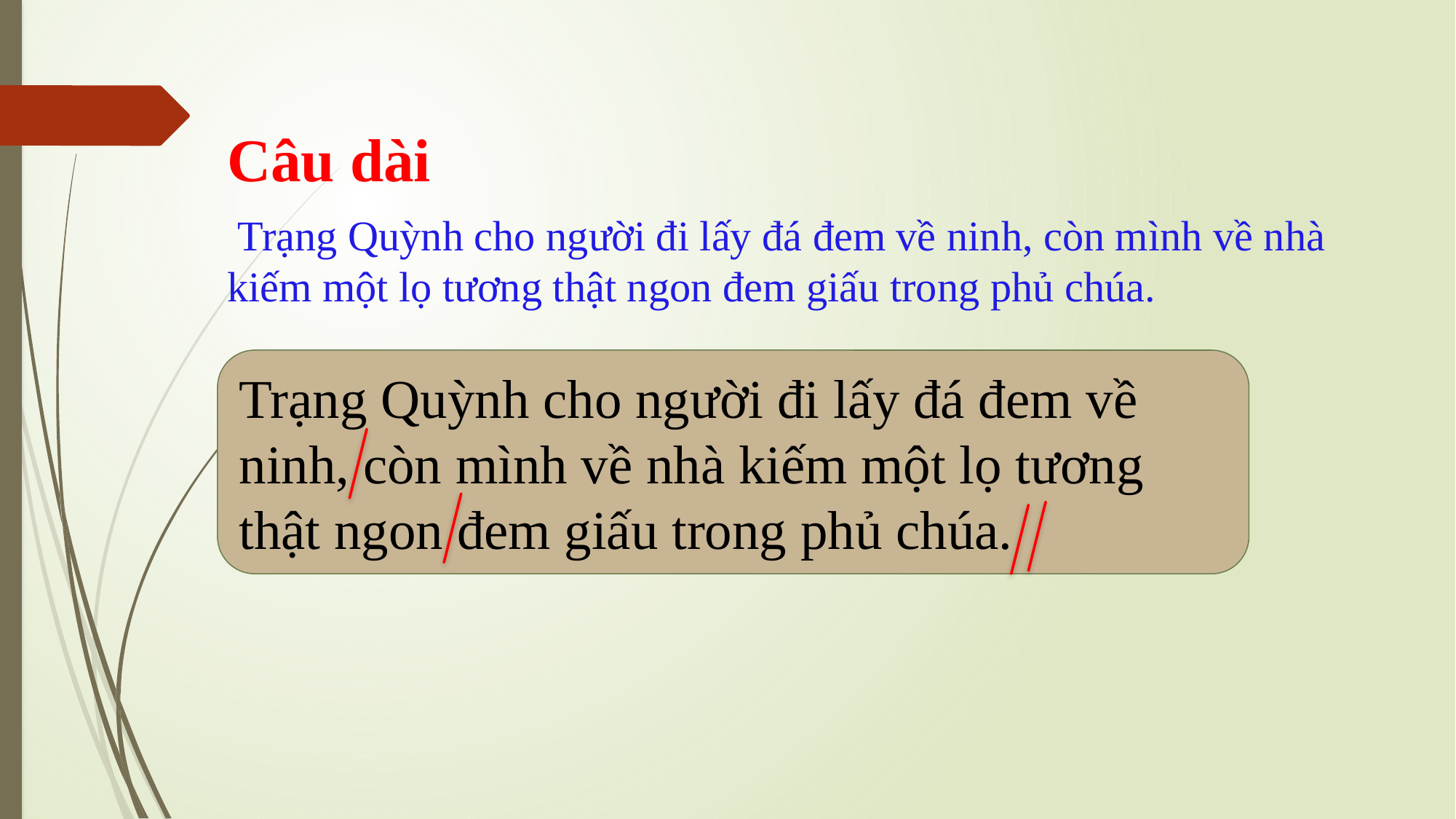

Câu dài
 Trạng Quỳnh cho người đi lấy đá đem về ninh, còn mình về nhà kiếm một lọ tương thật ngon đem giấu trong phủ chúa.
Trạng Quỳnh cho người đi lấy đá đem về ninh, còn mình về nhà kiếm một lọ tương thật ngon đem giấu trong phủ chúa.